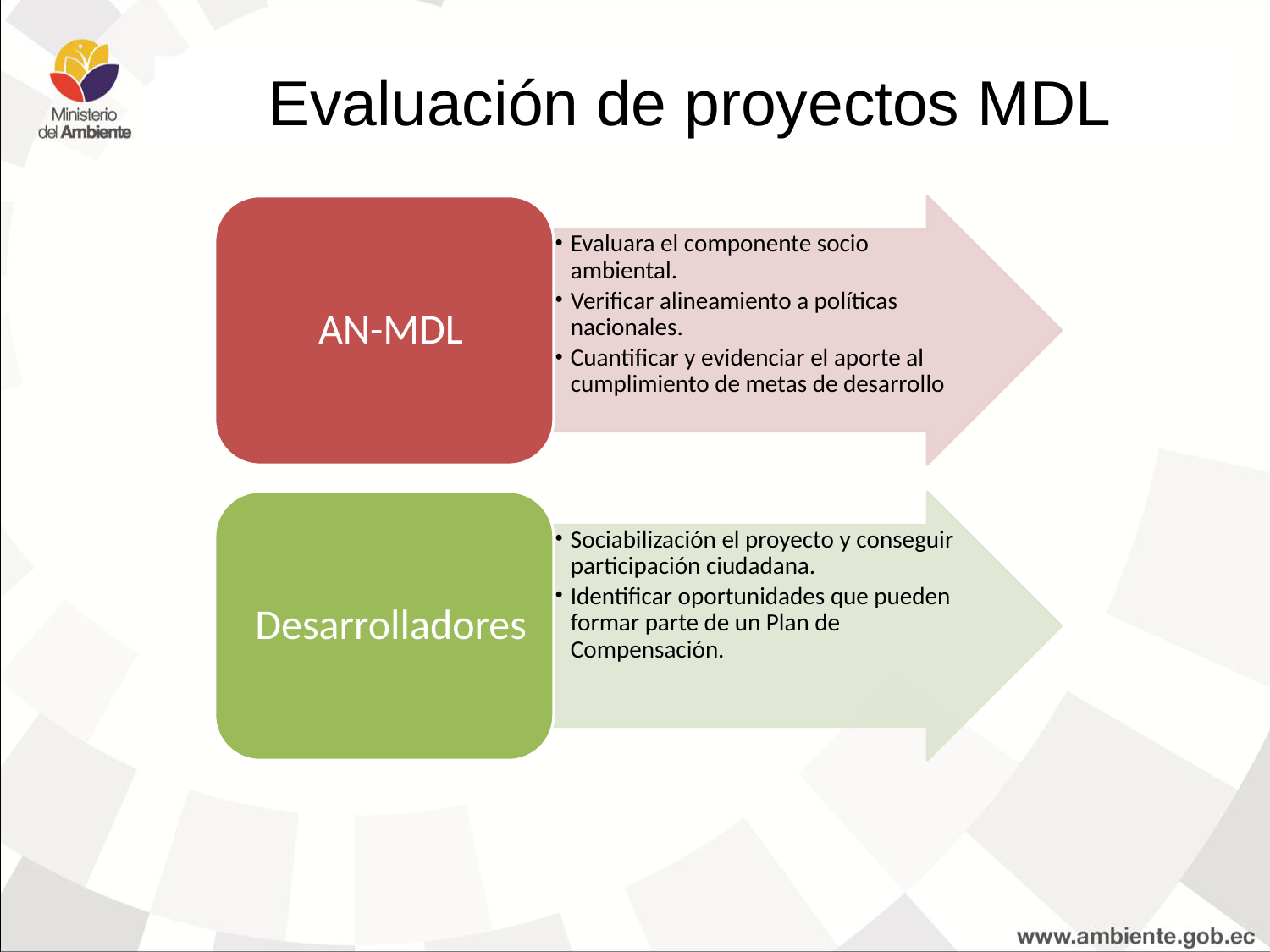

Evaluación de proyectos MDL
Evaluara el componente socio ambiental.
Verificar alineamiento a políticas nacionales.
Cuantificar y evidenciar el aporte al cumplimiento de metas de desarrollo
AN-MDL
Sociabilización el proyecto y conseguir participación ciudadana.
Identificar oportunidades que pueden formar parte de un Plan de Compensación.
Desarrolladores